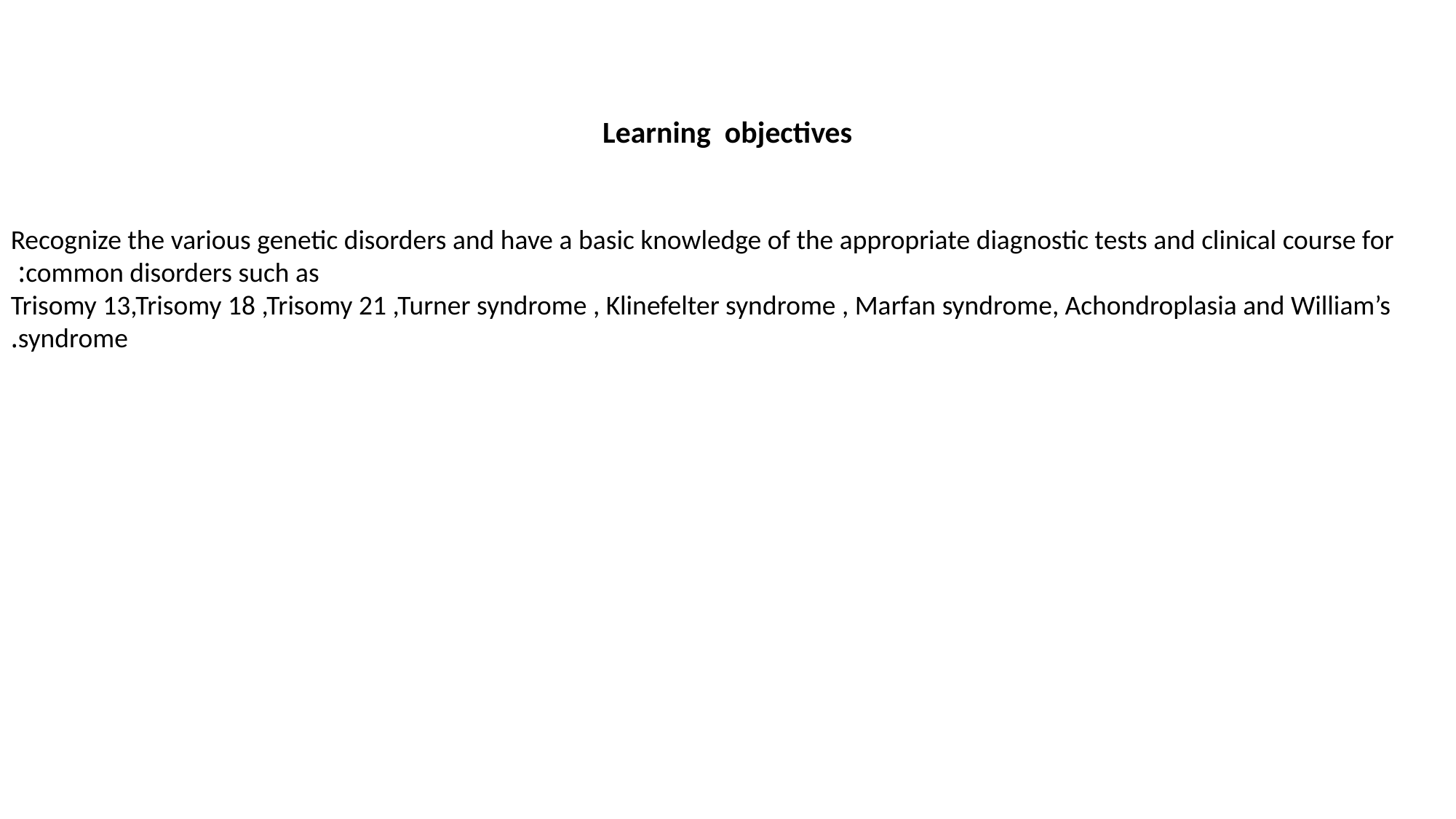

L
Learning  objectives

Recognize the various genetic disorders and have a basic knowledge of the appropriate diagnostic tests and clinical course for common disorders such as:
 Trisomy 13,Trisomy 18 ,Trisomy 21 ,Turner syndrome , Klinefelter syndrome , Marfan syndrome, Achondroplasia and William’s syndrome.